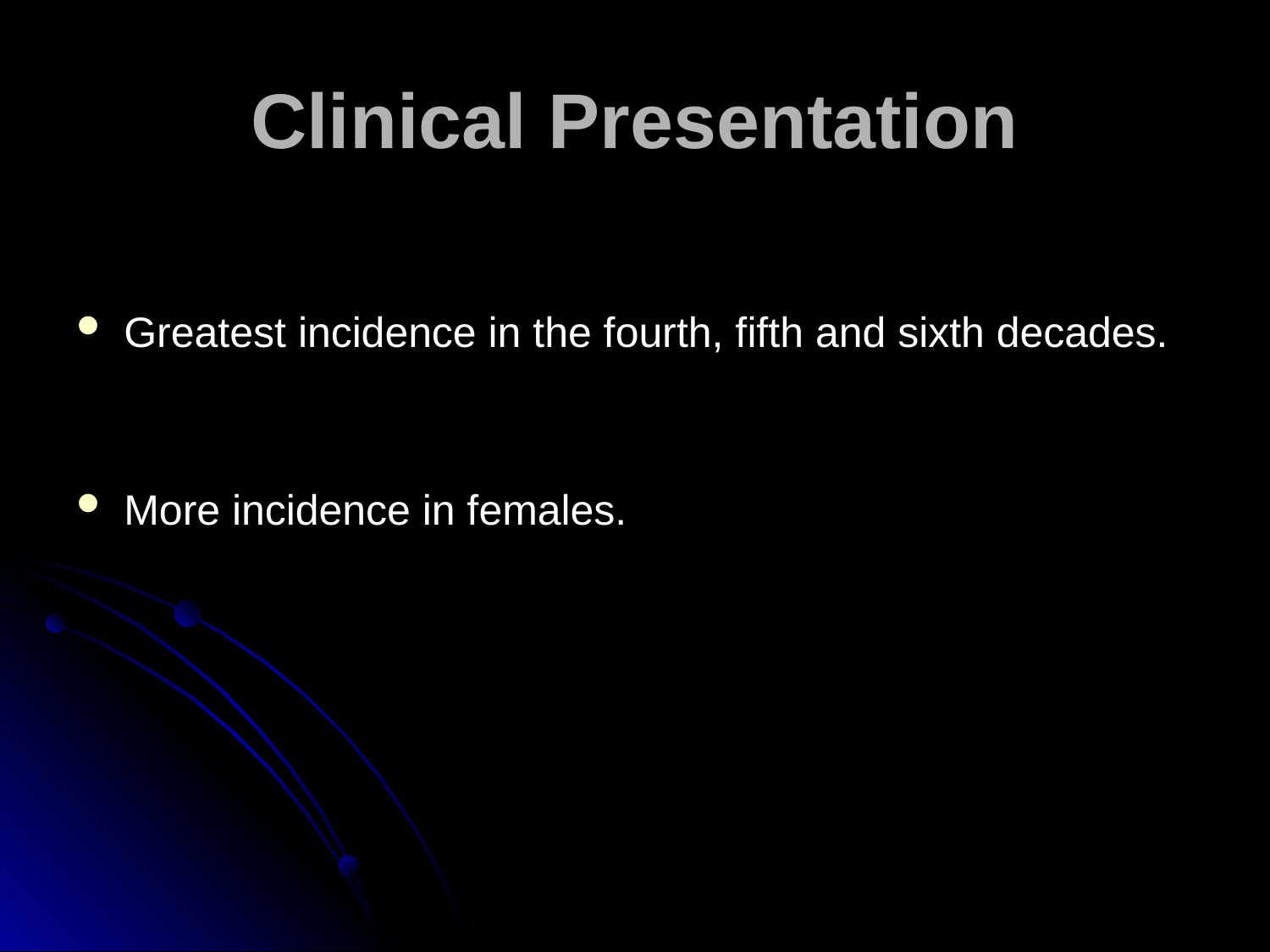

# Clinical Presentation

Greatest incidence in the fourth, fifth and sixth decades.

More incidence in females.